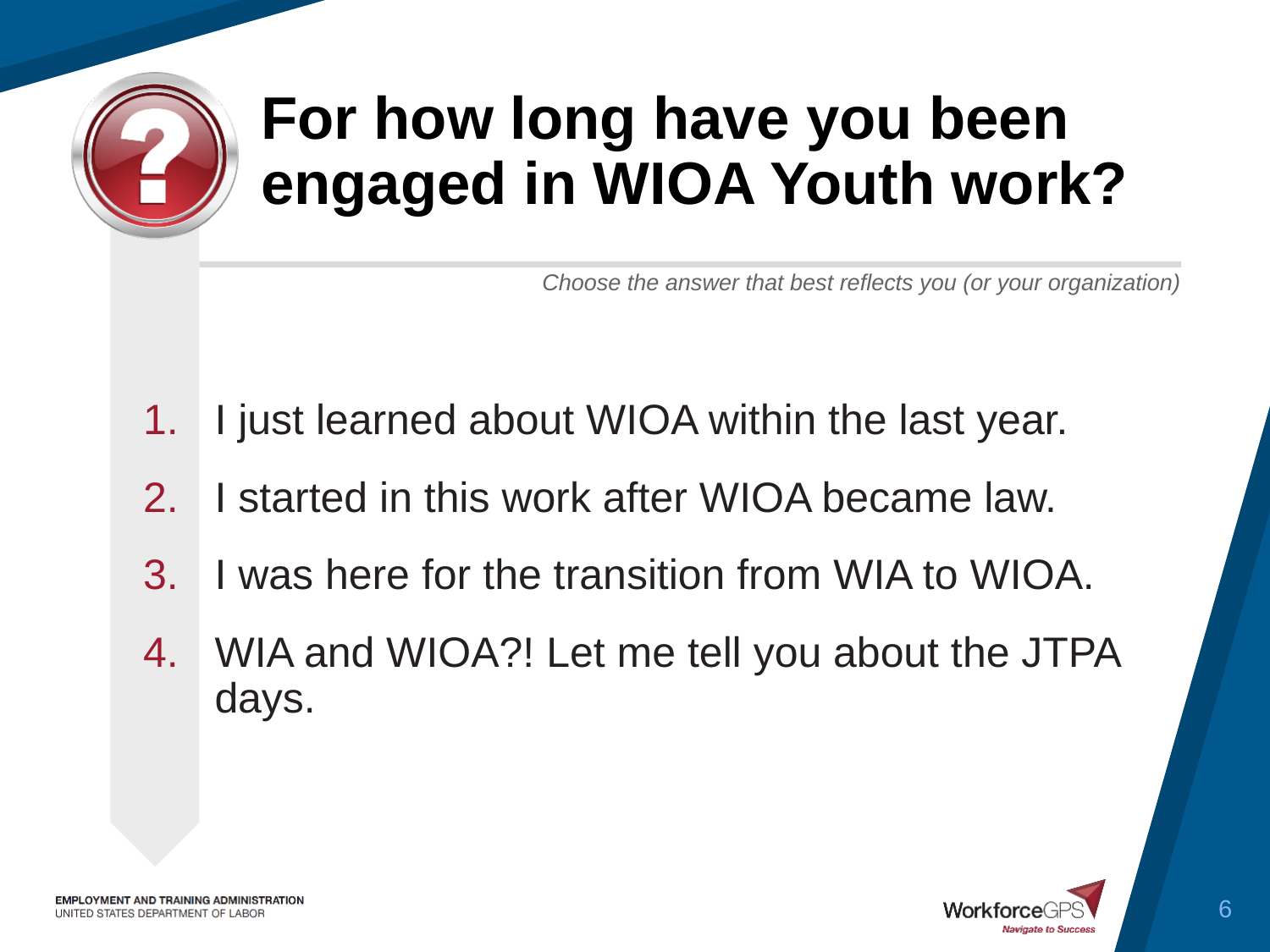

# For how long have you been engaged in WIOA Youth work?
I just learned about WIOA within the last year.
I started in this work after WIOA became law.
I was here for the transition from WIA to WIOA.
WIA and WIOA?! Let me tell you about the JTPA days.
6